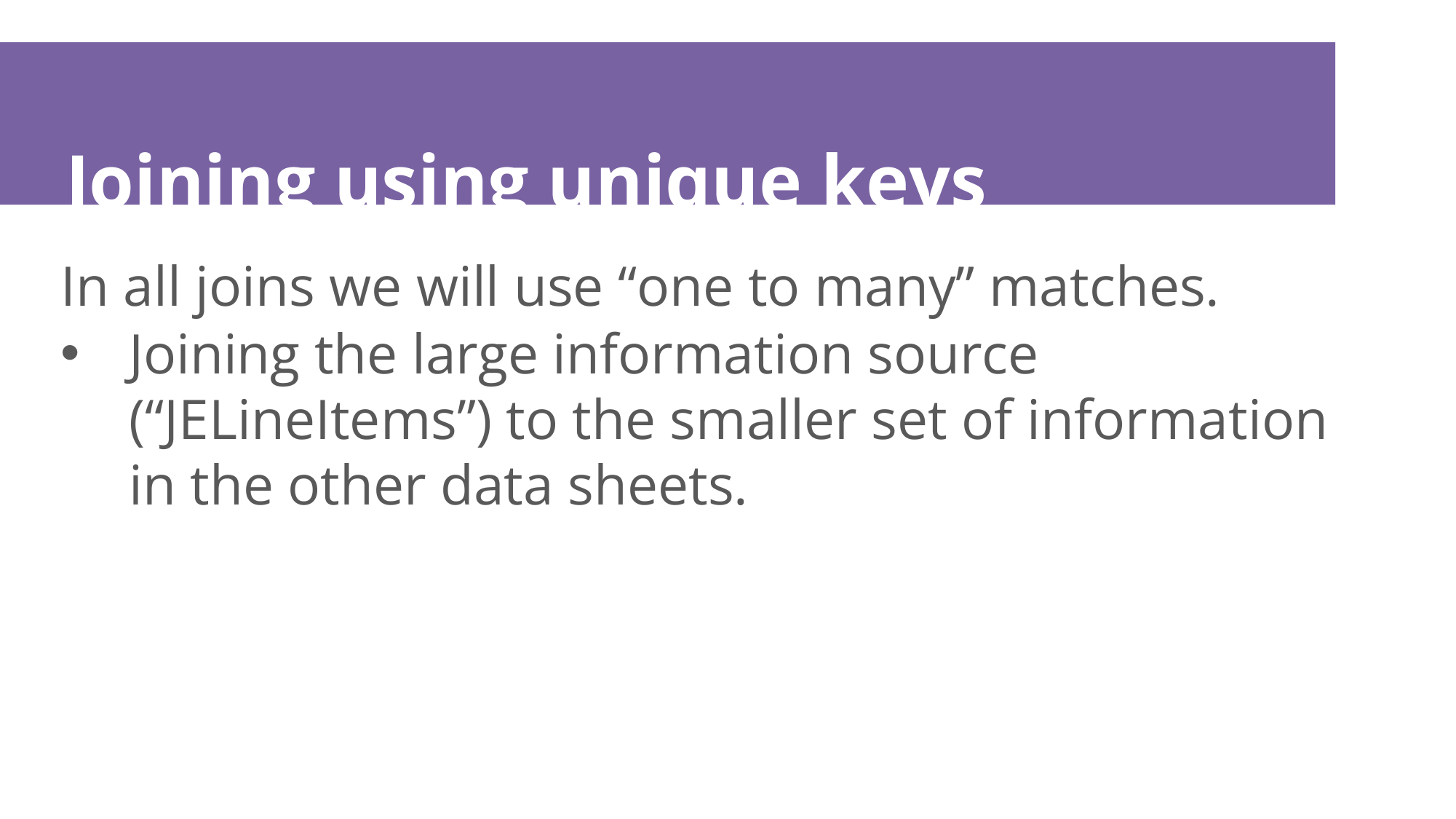

# Joining using unique keys
In all joins we will use “one to many” matches.
Joining the large information source (“JELineItems”) to the smaller set of information in the other data sheets.